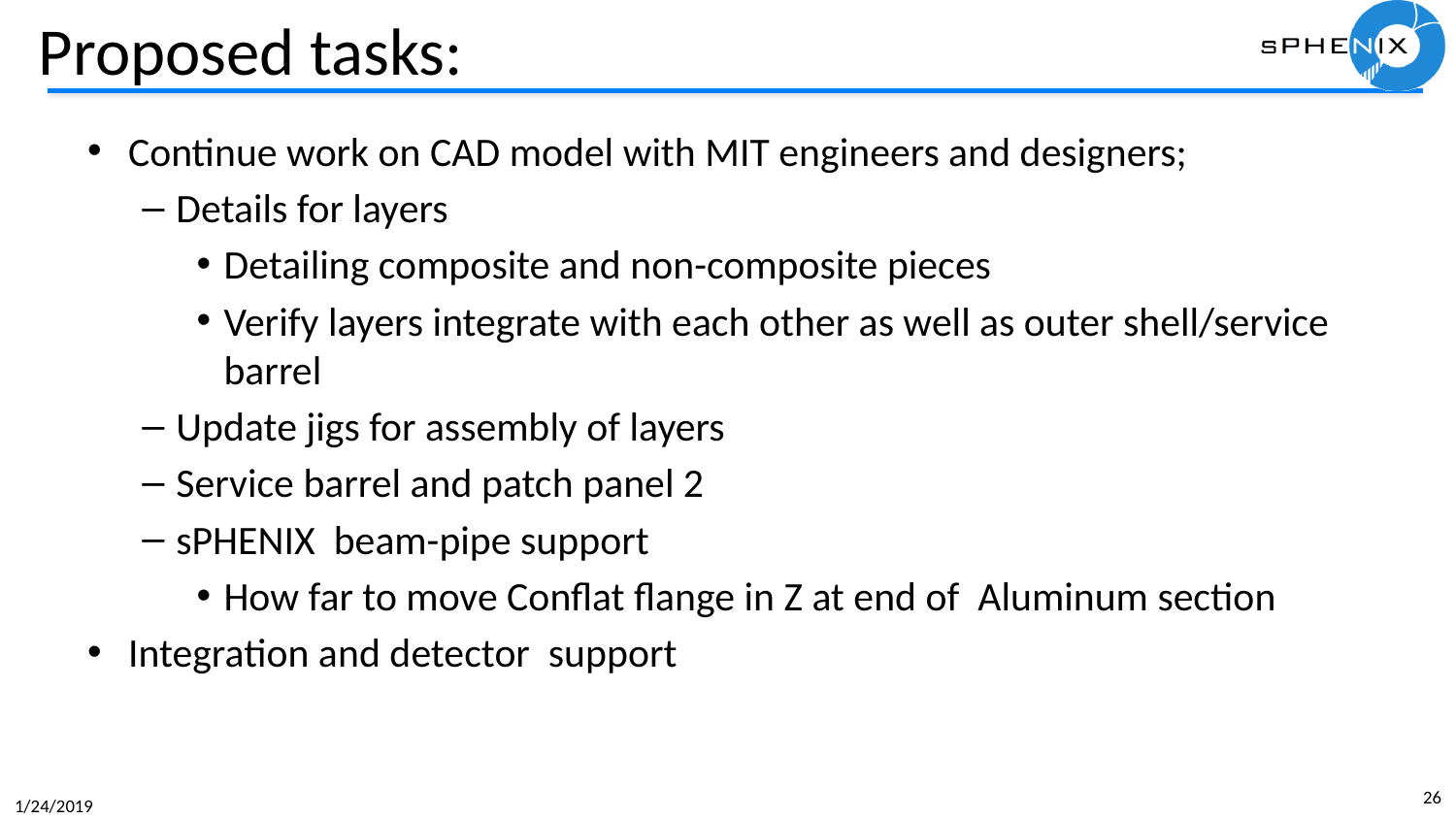

# Proposed tasks:
Continue work on CAD model with MIT engineers and designers;
Details for layers
Detailing composite and non-composite pieces
Verify layers integrate with each other as well as outer shell/service barrel
Update jigs for assembly of layers
Service barrel and patch panel 2
sPHENIX  beam-pipe support
How far to move Conflat flange in Z at end of  Aluminum section
Integration and detector  support

26
1/24/2019